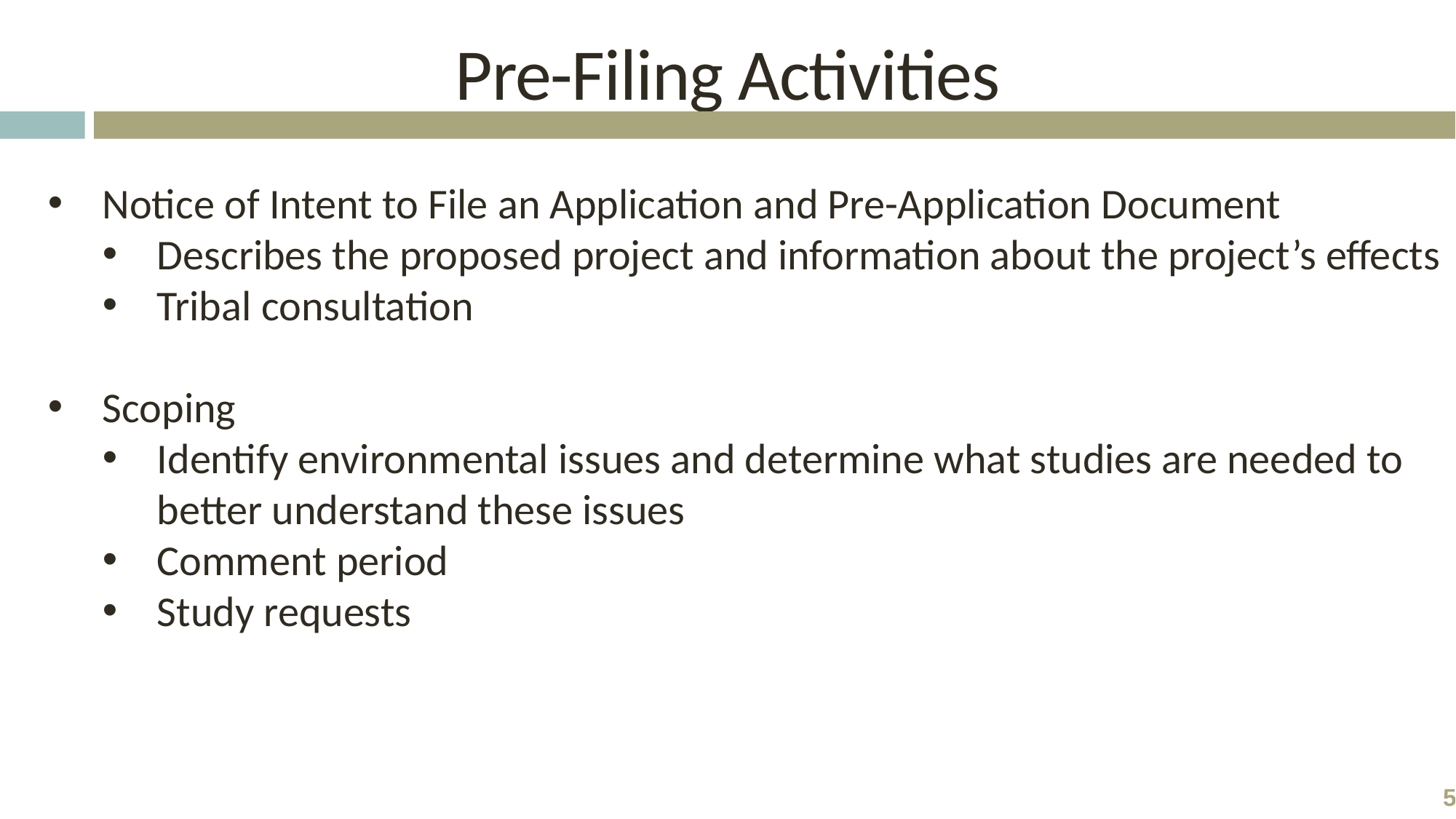

Pre-Filing Activities

Notice of Intent to File an Application and Pre-Application Document
Describes the proposed project and information about the project’s effects
Tribal consultation

Scoping
Identify environmental issues and determine what studies are needed to better understand these issues
Comment period
Study requests

5